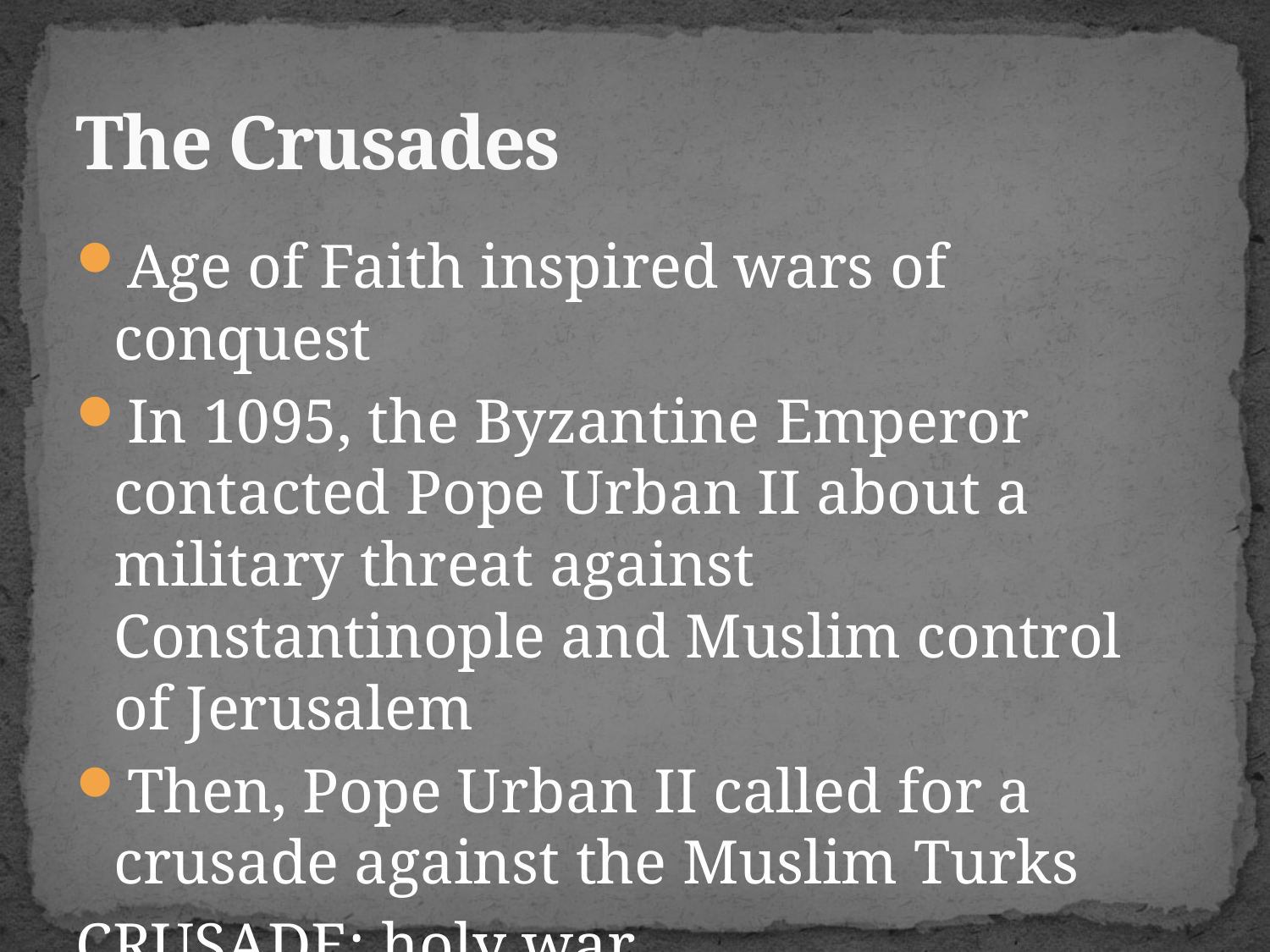

# The Crusades
Age of Faith inspired wars of conquest
In 1095, the Byzantine Emperor contacted Pope Urban II about a military threat against Constantinople and Muslim control of Jerusalem
Then, Pope Urban II called for a crusade against the Muslim Turks
CRUSADE: holy war